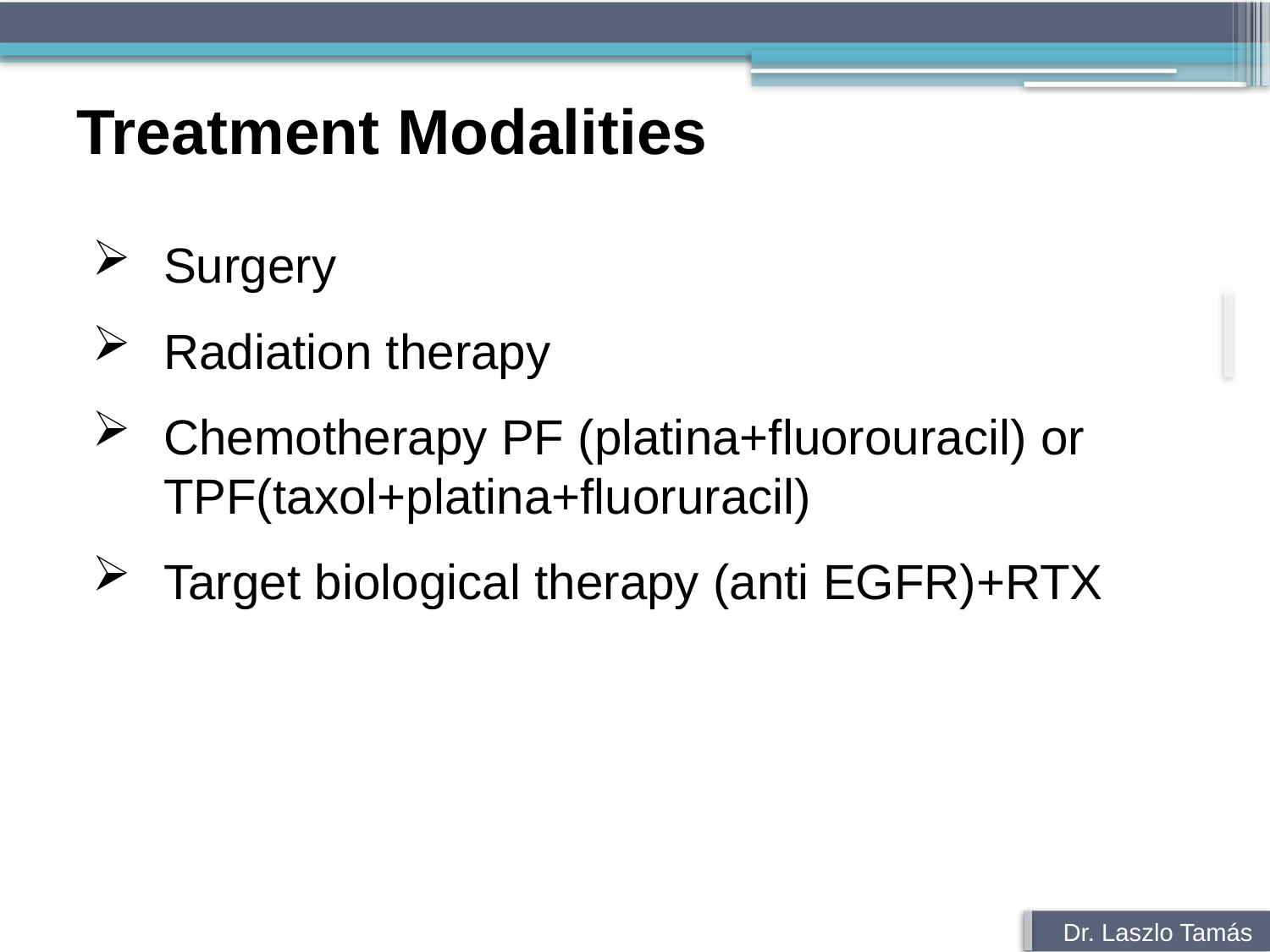

# Treatment Modalities
Surgery
Radiation therapy
Chemotherapy PF (platina+fluorouracil) or TPF(taxol+platina+fluoruracil)
Target biological therapy (anti EGFR)+RTX